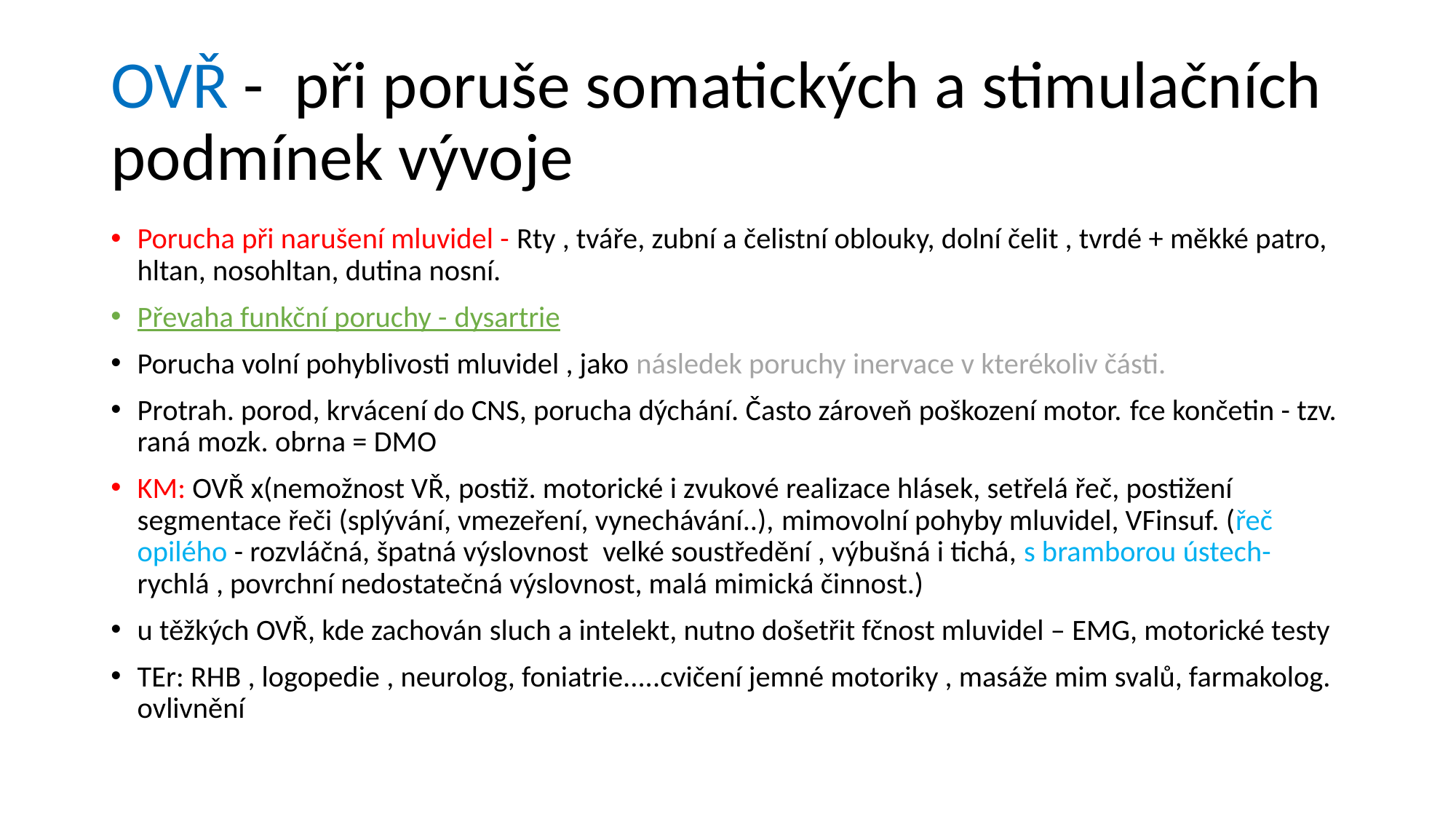

# OVŘ -  při poruše somatických a stimulačních podmínek vývoje
Porucha při narušení mluvidel - Rty , tváře, zubní a čelistní oblouky, dolní čelit , tvrdé + měkké patro, hltan, nosohltan, dutina nosní.
Převaha funkční poruchy - dysartrie
Porucha volní pohyblivosti mluvidel , jako následek poruchy inervace v kterékoliv části.
Protrah. porod, krvácení do CNS, porucha dýchání. Často zároveň poškození motor. fce končetin - tzv. raná mozk. obrna = DMO
KM: OVŘ x(nemožnost VŘ, postiž. motorické i zvukové realizace hlásek, setřelá řeč, postižení segmentace řeči (splývání, vmezeření, vynechávání..), mimovolní pohyby mluvidel, VFinsuf. (řeč opilého - rozvláčná, špatná výslovnost  velké soustředění , výbušná i tichá, s bramborou ústech- rychlá , povrchní nedostatečná výslovnost, malá mimická činnost.)
u těžkých OVŘ, kde zachován sluch a intelekt, nutno došetřit fčnost mluvidel – EMG, motorické testy
TEr: RHB , logopedie , neurolog, foniatrie.....cvičení jemné motoriky , masáže mim svalů, farmakolog. ovlivnění